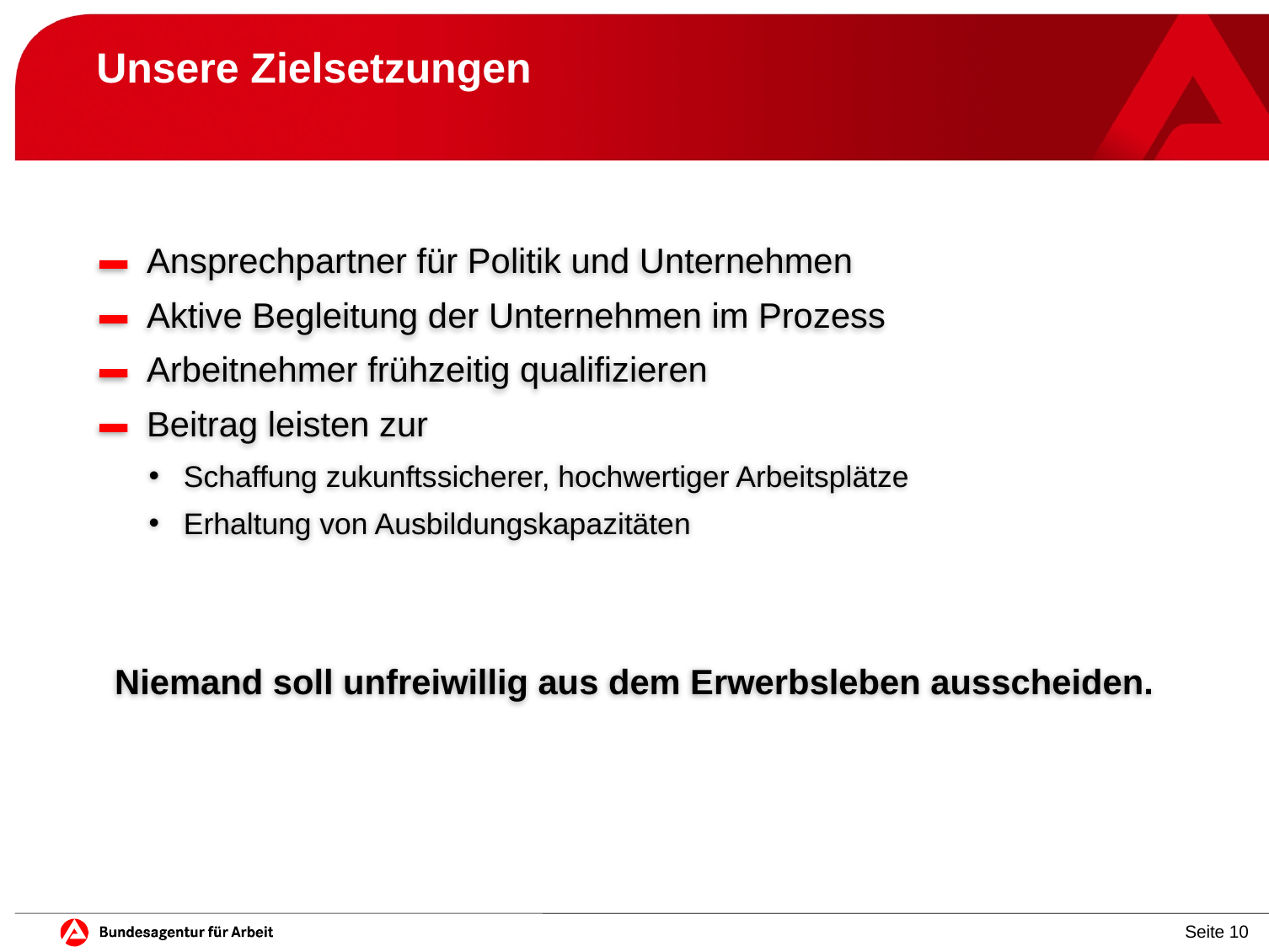

# Unsere Zielsetzungen

Ansprechpartner für Politik und Unternehmen
Aktive Begleitung der Unternehmen im Prozess
Arbeitnehmer frühzeitig qualifizieren
Beitrag leisten zur
Schaffung zukunftssicherer, hochwertiger Arbeitsplätze
Erhaltung von Ausbildungskapazitäten

Niemand soll unfreiwillig aus dem Erwerbsleben ausscheiden.